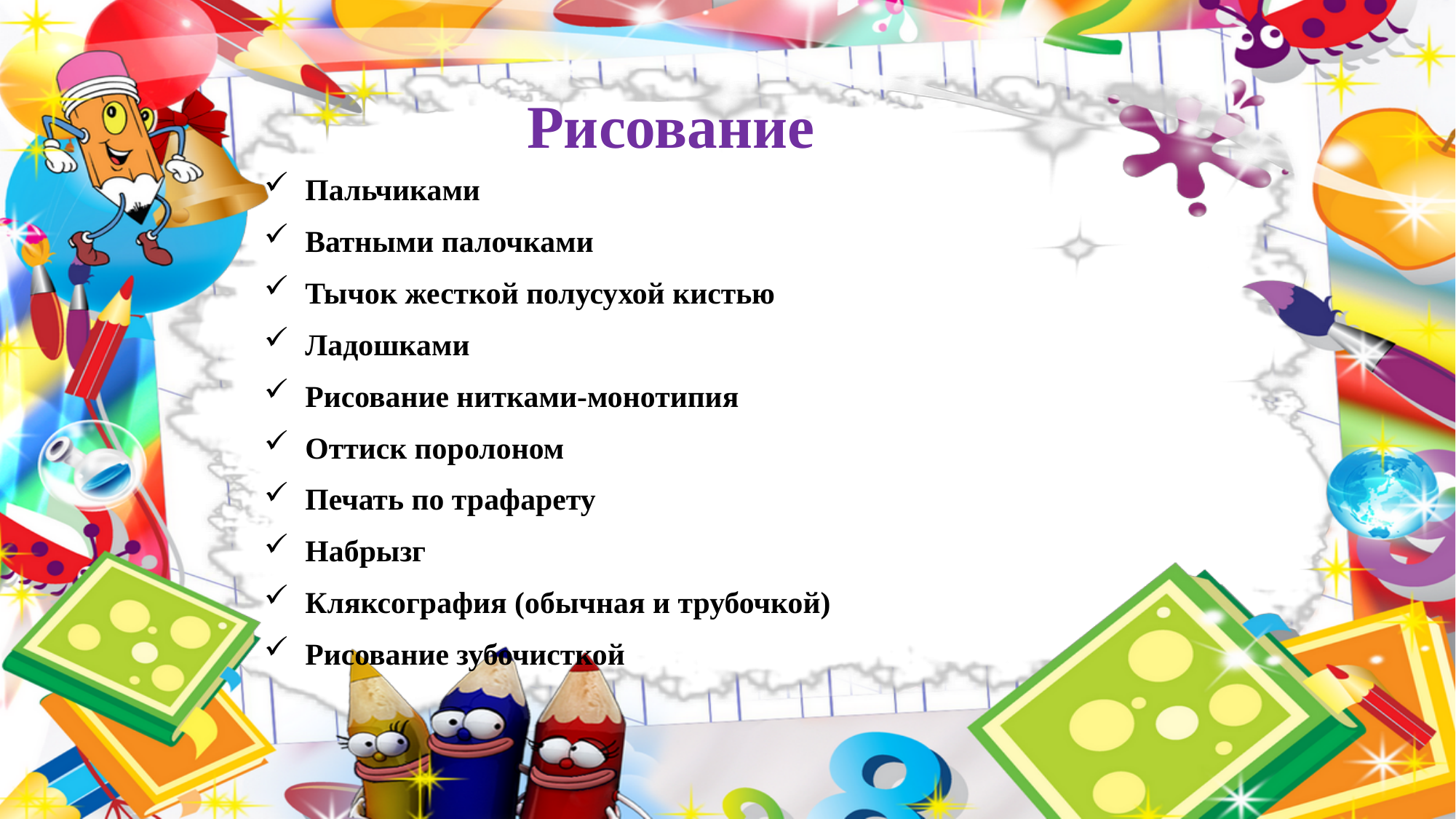

# Рисование

Пальчиками
Ватными палочками
Тычок жесткой полусухой кистью
Ладошками
Рисование нитками-монотипия
Оттиск поролоном
Печать по трафарету
Набрызг
Кляксография (обычная и трубочкой)
Рисование зубочисткой